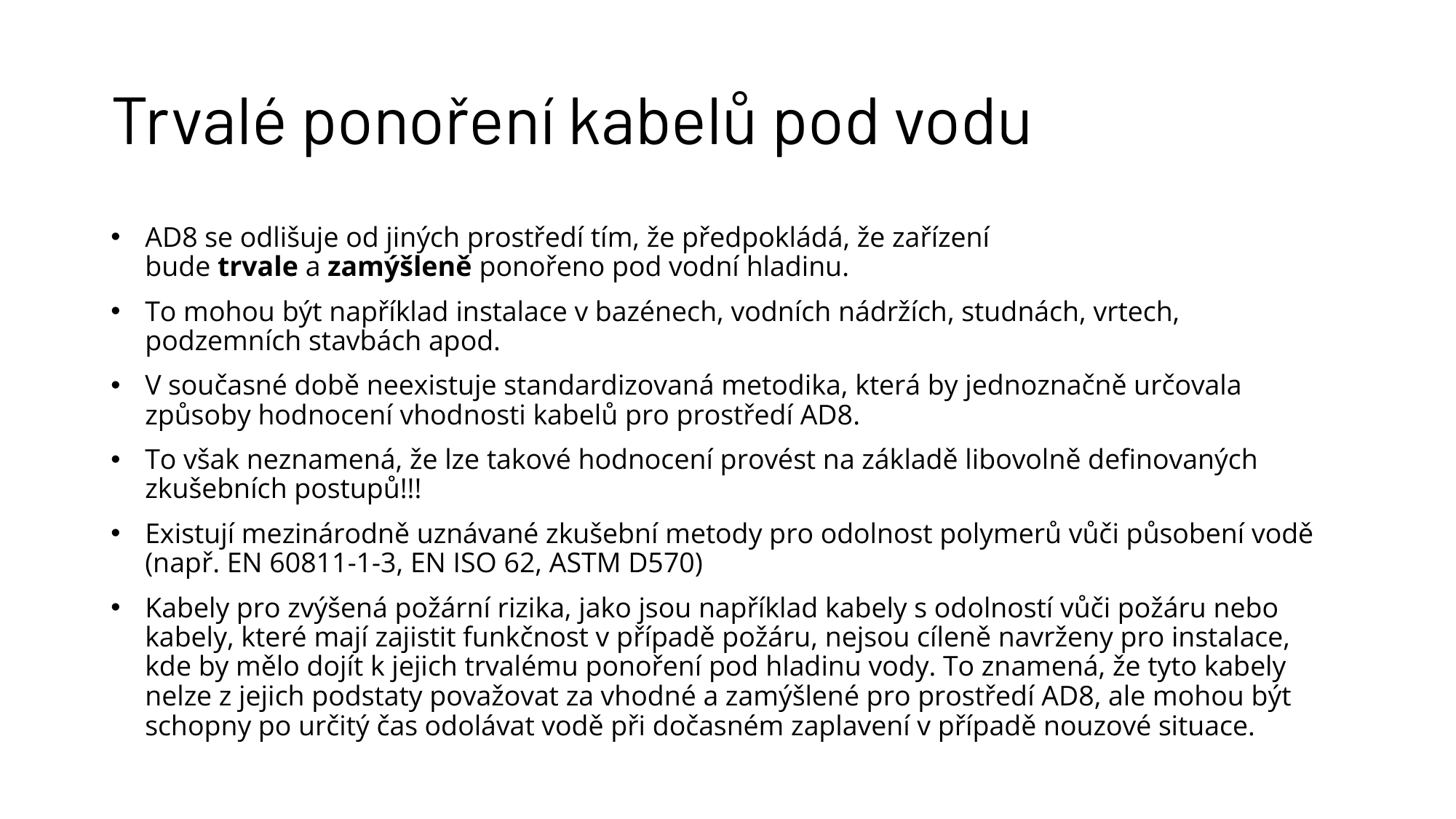

# Trvalé ponoření kabelů pod vodu
AD8 se odlišuje od jiných prostředí tím, že předpokládá, že zařízení bude trvale a zamýšleně ponořeno pod vodní hladinu.
To mohou být například instalace v bazénech, vodních nádržích, studnách, vrtech, podzemních stavbách apod.
V současné době neexistuje standardizovaná metodika, která by jednoznačně určovala způsoby hodnocení vhodnosti kabelů pro prostředí AD8.
To však neznamená, že lze takové hodnocení provést na základě libovolně definovaných zkušebních postupů!!!
Existují mezinárodně uznávané zkušební metody pro odolnost polymerů vůči působení vodě (např. EN 60811-1-3, EN ISO 62, ASTM D570)
Kabely pro zvýšená požární rizika, jako jsou například kabely s odolností vůči požáru nebo kabely, které mají zajistit funkčnost v případě požáru, nejsou cíleně navrženy pro instalace, kde by mělo dojít k jejich trvalému ponoření pod hladinu vody. To znamená, že tyto kabely nelze z jejich podstaty považovat za vhodné a zamýšlené pro prostředí AD8, ale mohou být schopny po určitý čas odolávat vodě při dočasném zaplavení v případě nouzové situace.